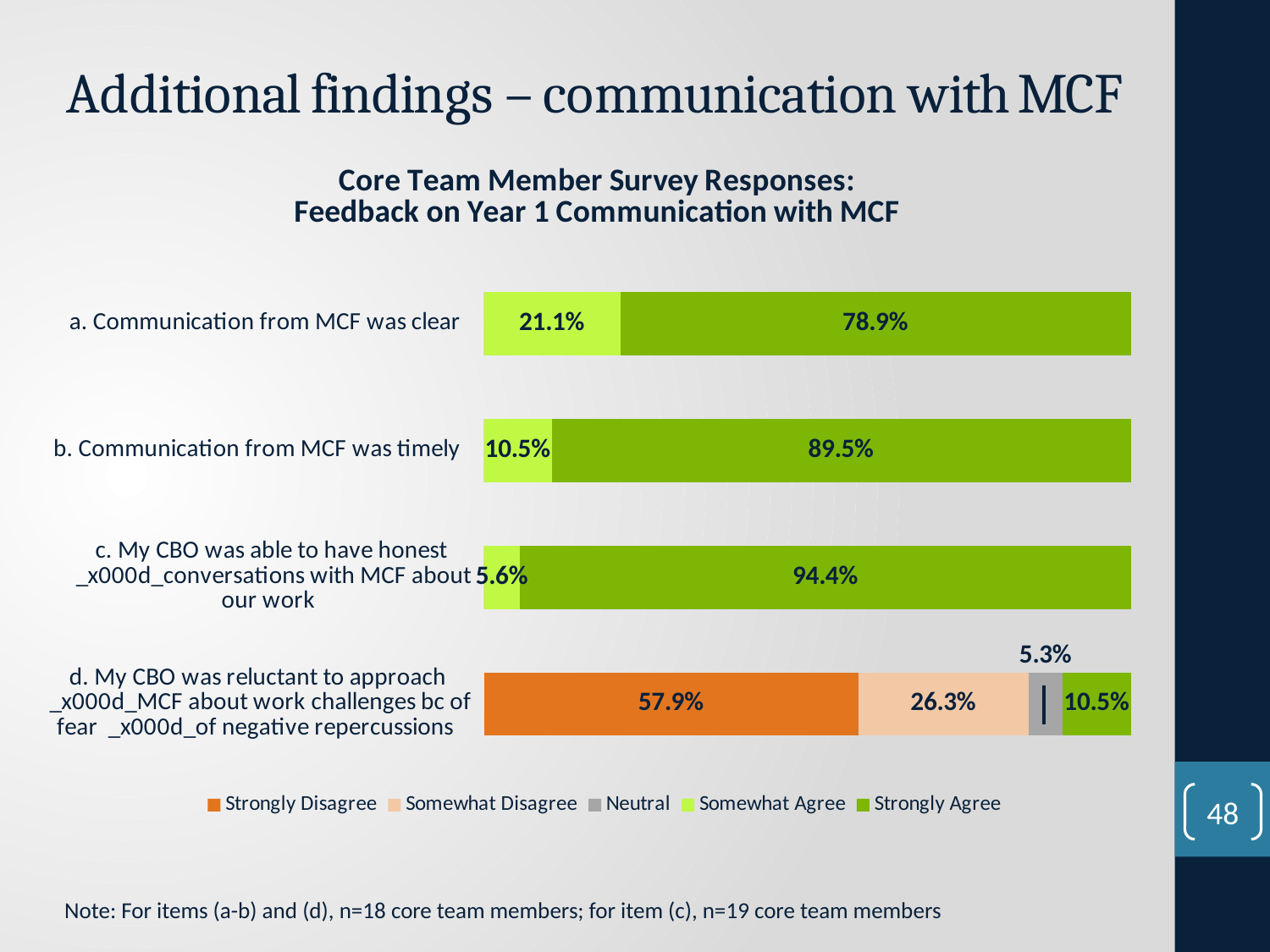

# Additional findings – communication with MCF

### Chart: Core Team Member Survey Responses:
Feedback on Year 1 Communication with MCF

| Category | Strongly Disagree | Somewhat Disagree | Neutral | Somewhat Agree | Strongly Agree |
|---|---|---|---|---|---|
| d. My CBO was reluctant to approach  _x000d_MCF about work challenges bc of fear  _x000d_of negative repercussions   | 0.579 | 0.263 | 0.053 | 0.0 | 0.105 |
| c. My CBO was able to have honest  _x000d_conversations with MCF about our work   | 0.0 | 0.0 | 0.0 | 0.056 | 0.944 |
| b. Communication from MCF was timely   | 0.0 | 0.0 | 0.0 | 0.105 | 0.895 |
| a. Communication from MCF was clear   | 0.0 | 0.0 | 0.0 | 0.211 | 0.789 |
48
Note: For items (a-b) and (d), n=18 core team members; for item (c), n=19 core team members